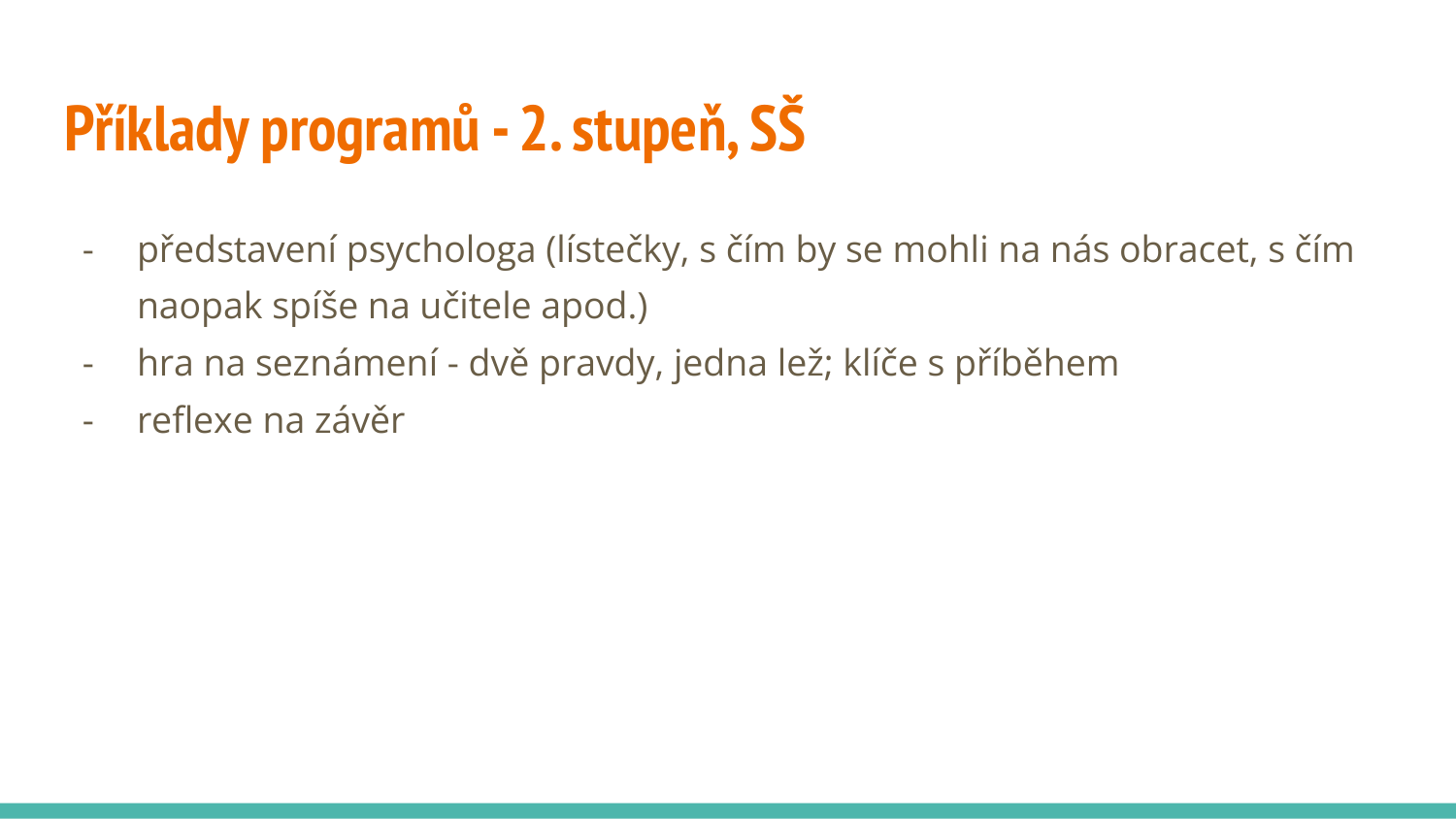

# Příklady programů - 2. stupeň, SŠ
představení psychologa (lístečky, s čím by se mohli na nás obracet, s čím naopak spíše na učitele apod.)
hra na seznámení - dvě pravdy, jedna lež; klíče s příběhem
reflexe na závěr